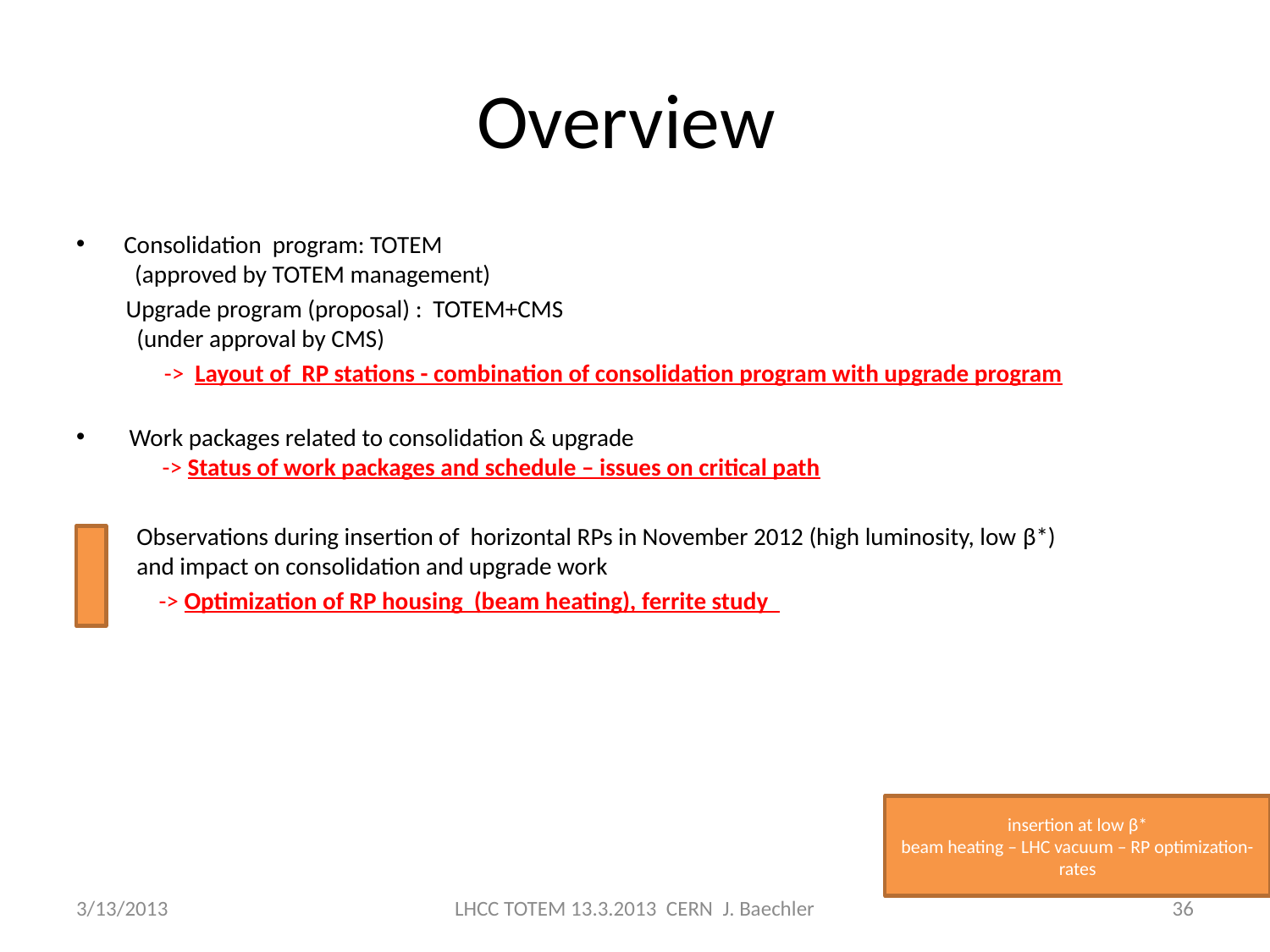

# Overview
Consolidation  program: TOTEM
  (approved by TOTEM management)
         Upgrade program (proposal) :  TOTEM+CMS
           (under approval by CMS)
                ->  Layout of  RP stations - combination of consolidation program with upgrade program
 Work packages related to consolidation & upgrade
       -> Status of work packages and schedule – issues on critical path

           Observations during insertion of  horizontal RPs in November 2012 (high luminosity, low β*)
           and impact on consolidation and upgrade work
               -> Optimization of RP housing  (beam heating), ferrite study

insertion at low β*
beam heating – LHC vacuum – RP optimization- rates
3/13/2013
LHCC TOTEM 13.3.2013  CERN  J. Baechler
36